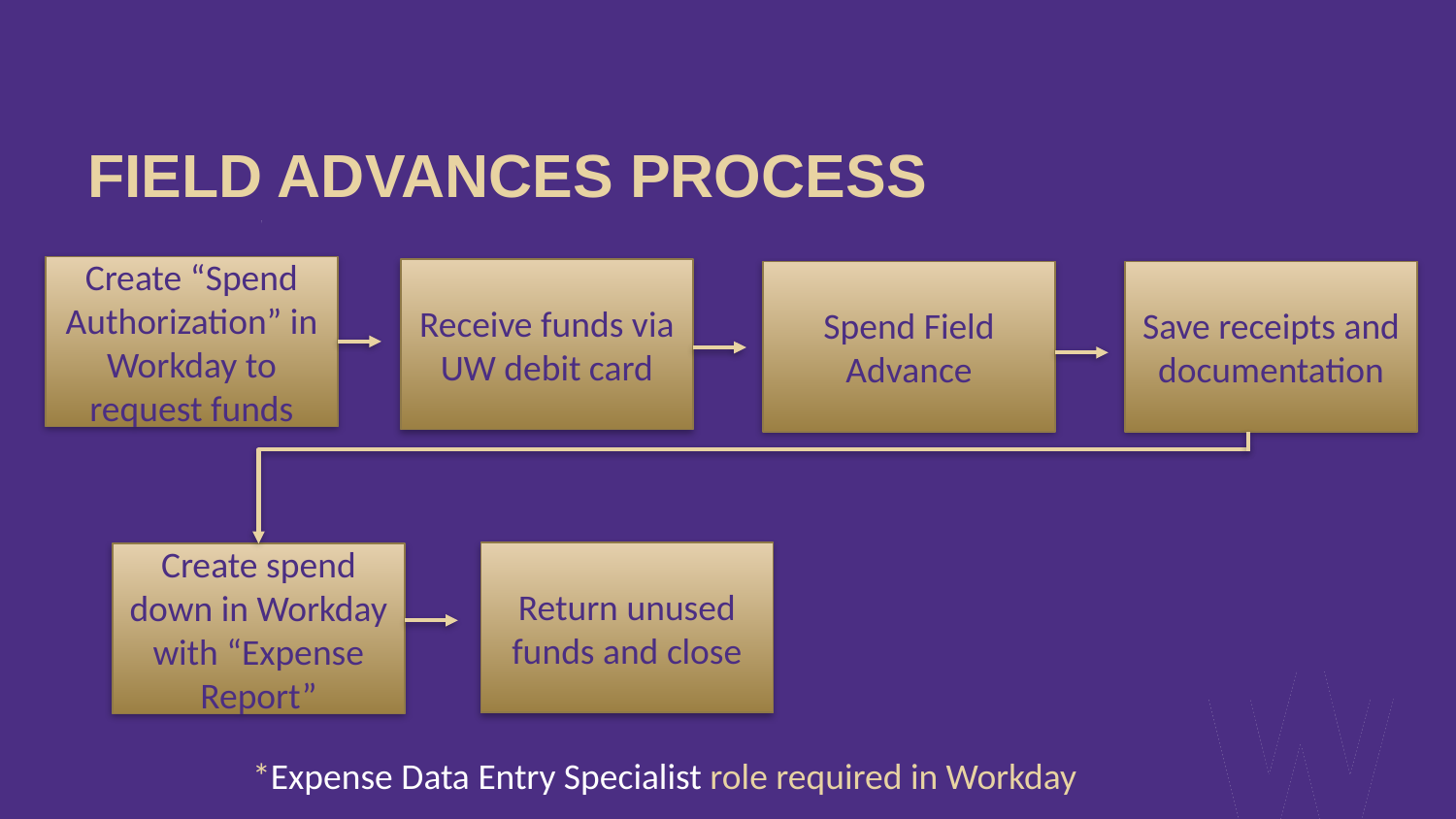

# FIELD ADVANCES PROCESS
Create “Spend Authorization” in Workday to request funds
Receive funds via UW debit card
Spend Field Advance
Save receipts and documentation
Return unused funds and close
Create spend down in Workday with “Expense Report”
*Expense Data Entry Specialist role required in Workday